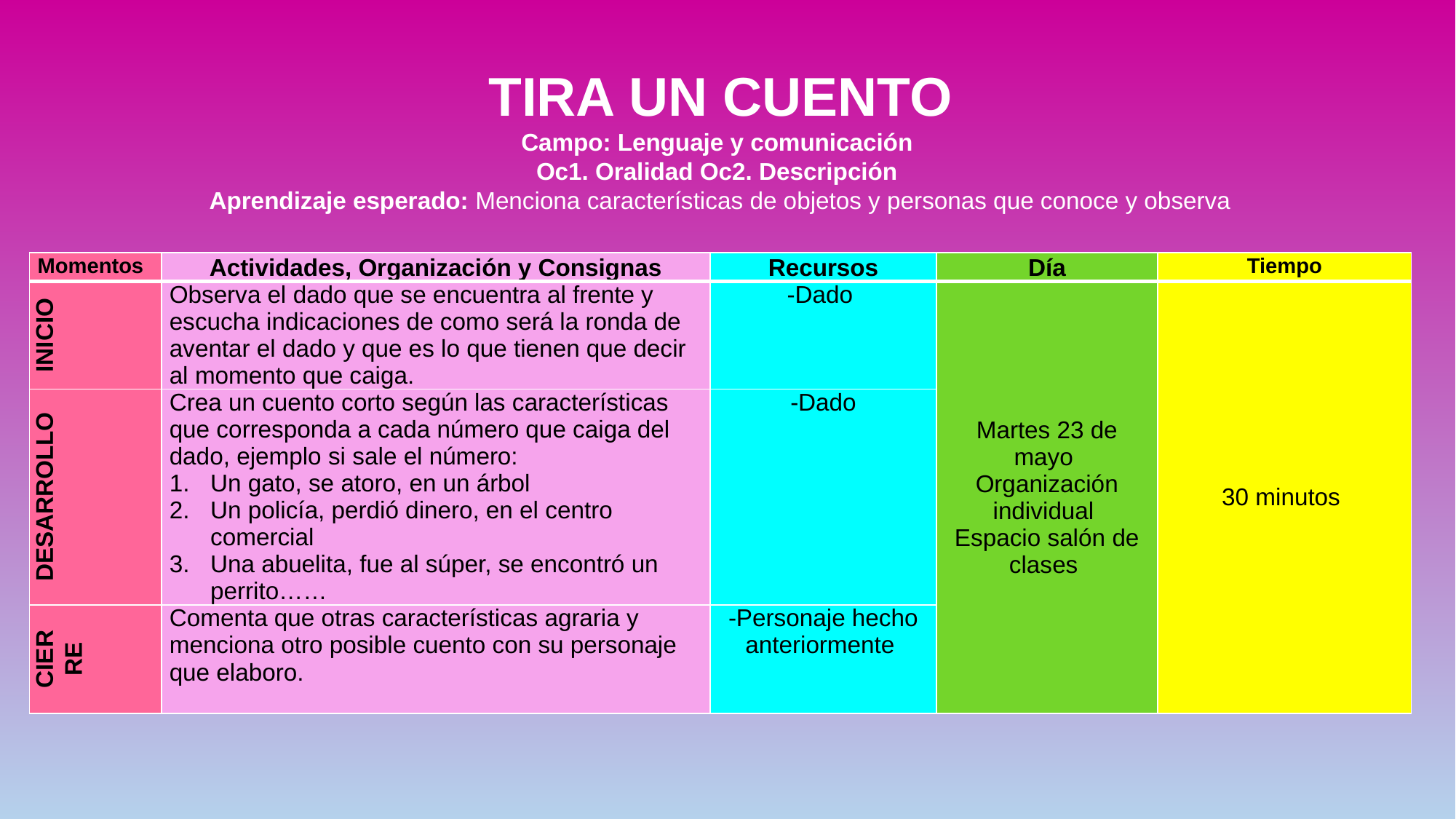

TIRA UN CUENTO
Campo: Lenguaje y comunicación
Oc1. Oralidad Oc2. Descripción
Aprendizaje esperado: Menciona características de objetos y personas que conoce y observa

| Momentos | Actividades, Organización y Consignas | Recursos | Día | Tiempo |
| --- | --- | --- | --- | --- |
| INICIO | Observa el dado que se encuentra al frente y escucha indicaciones de como será la ronda de aventar el dado y que es lo que tienen que decir al momento que caiga. | -Dado | Martes 23 de mayo Organización individual Espacio salón de clases | 30 minutos |
| DESARROLLO | Crea un cuento corto según las características que corresponda a cada número que caiga del dado, ejemplo si sale el número: Un gato, se atoro, en un árbol Un policía, perdió dinero, en el centro comercial Una abuelita, fue al súper, se encontró un perrito…… | -Dado |  |  |
| CIERRE | Comenta que otras características agraria y menciona otro posible cuento con su personaje que elaboro. | -Personaje hecho anteriormente |  |  |